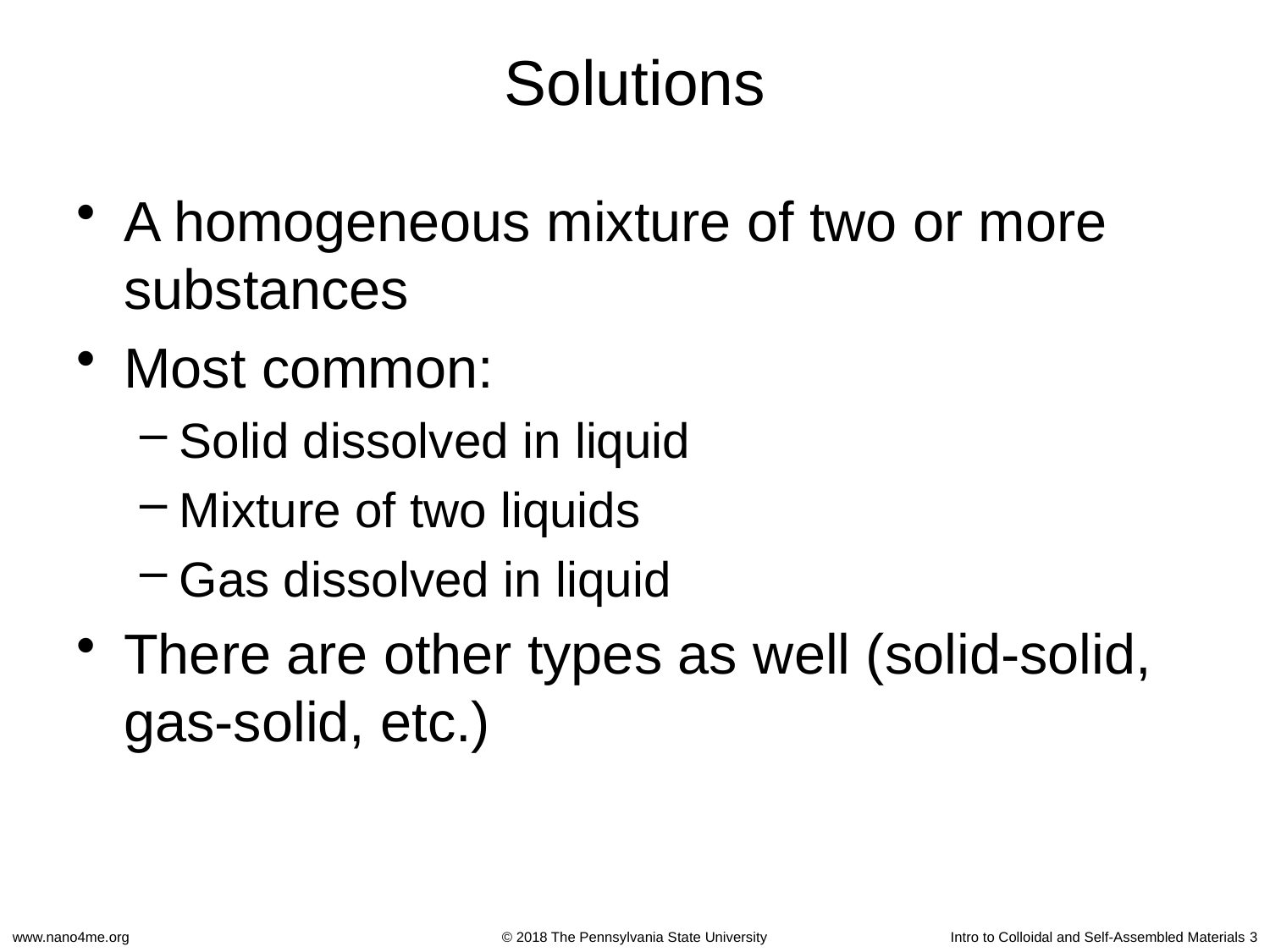

# Solutions
A homogeneous mixture of two or more substances
Most common:
Solid dissolved in liquid
Mixture of two liquids
Gas dissolved in liquid
There are other types as well (solid-solid, gas-solid, etc.)